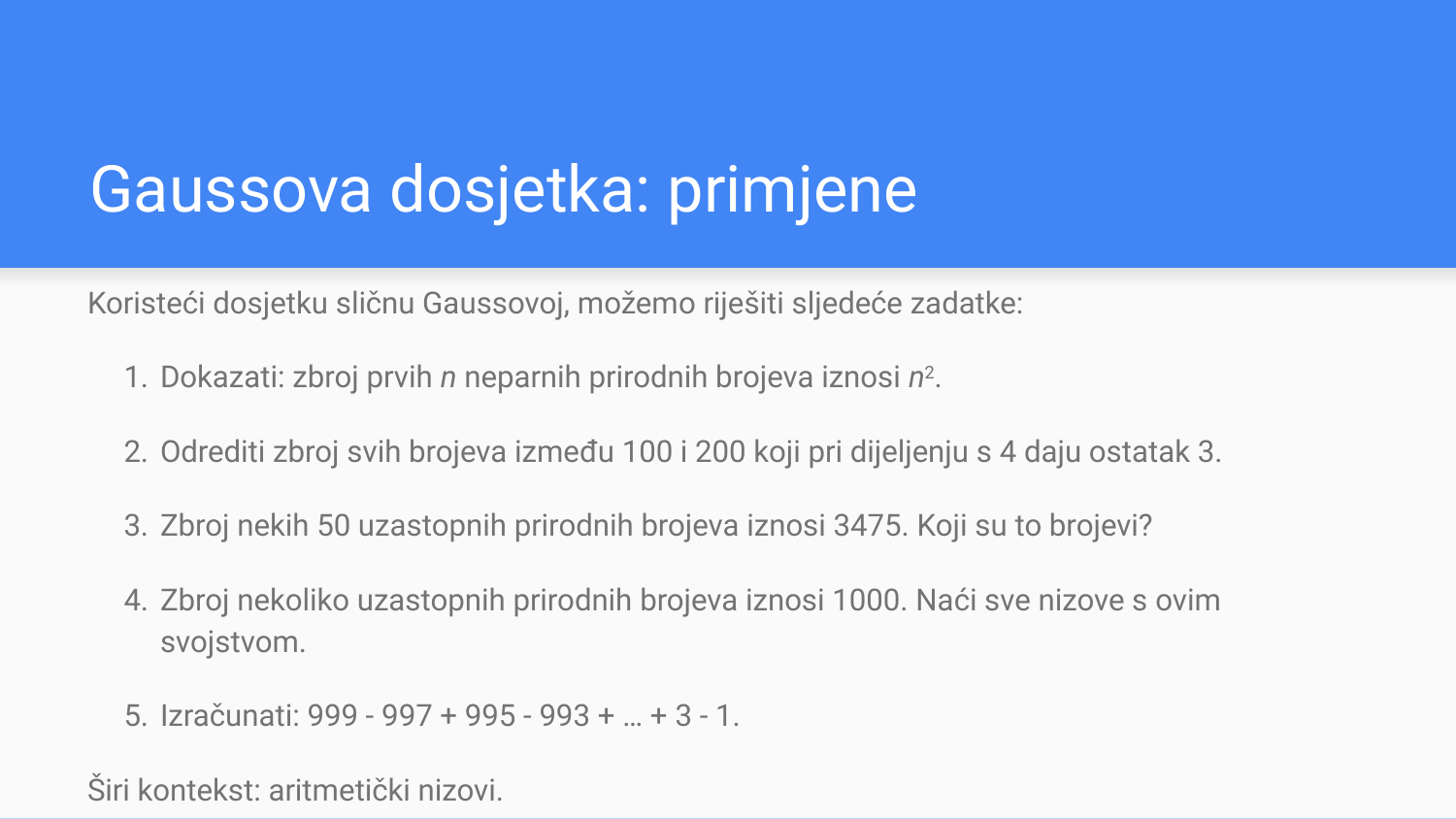

# Gaussova dosjetka: primjene
Koristeći dosjetku sličnu Gaussovoj, možemo riješiti sljedeće zadatke:
Dokazati: zbroj prvih n neparnih prirodnih brojeva iznosi n2.
Odrediti zbroj svih brojeva između 100 i 200 koji pri dijeljenju s 4 daju ostatak 3.
Zbroj nekih 50 uzastopnih prirodnih brojeva iznosi 3475. Koji su to brojevi?
Zbroj nekoliko uzastopnih prirodnih brojeva iznosi 1000. Naći sve nizove s ovim svojstvom.
Izračunati: 999 - 997 + 995 - 993 + … + 3 - 1.
Širi kontekst: aritmetički nizovi.